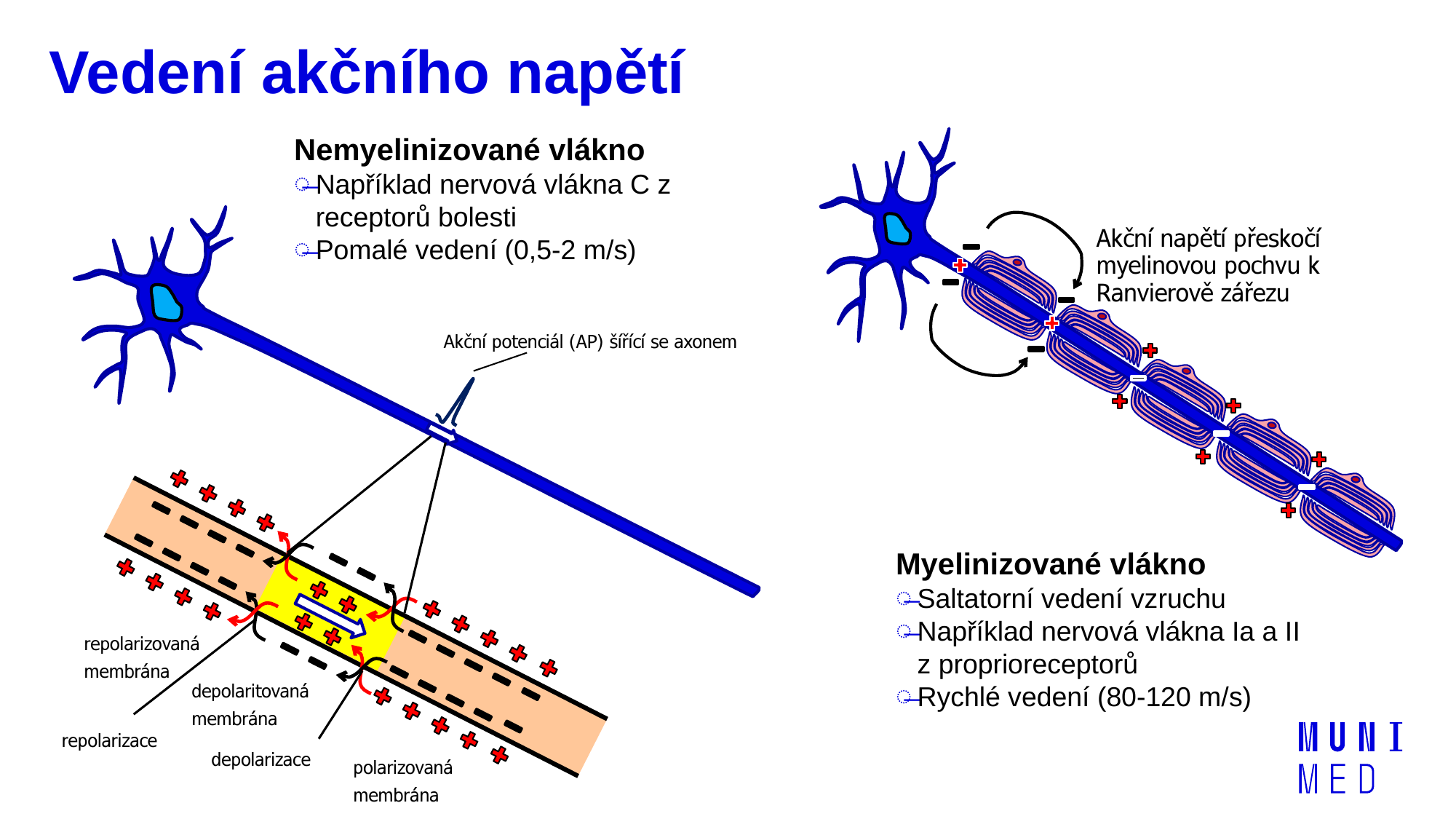

# Vedení akčního napětí

Akční napětí přeskočí myelinovou pochvu k Ranvierově zářezu

Nemyelinizované vlákno
Například nervová vlákna C z receptorů bolesti
Pomalé vedení (0,5-2 m/s)

Akční potenciál (AP) šířící se axonem

repolarizovaná membrána
depolaritovaná membrána
repolarizace
depolarizace
polarizovaná membrána
Myelinizované vlákno
Saltatorní vedení vzruchu
Například nervová vlákna Ia a II z proprioreceptorů
Rychlé vedení (80-120 m/s)